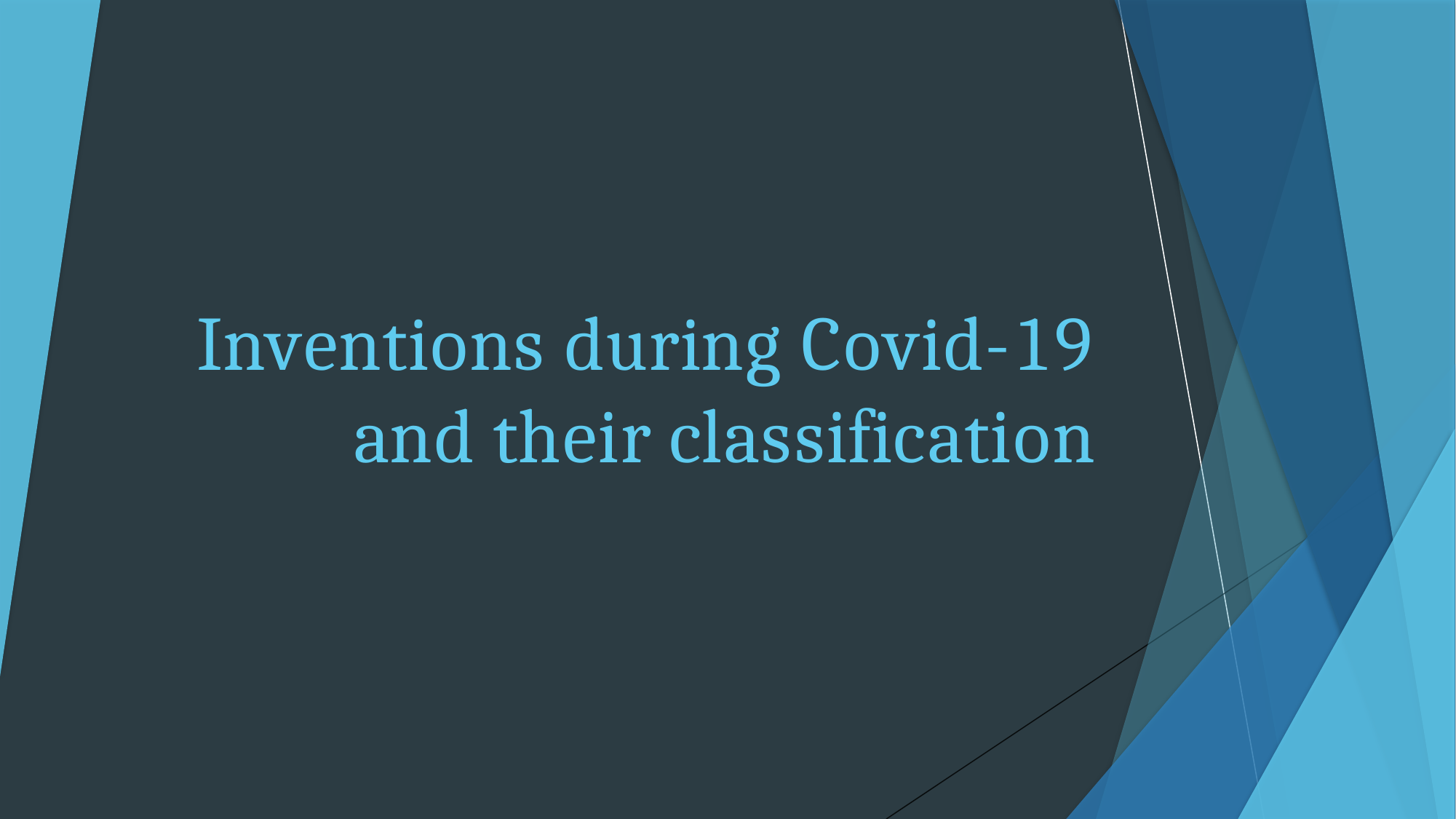

# Inventions during Covid-19 and their classification